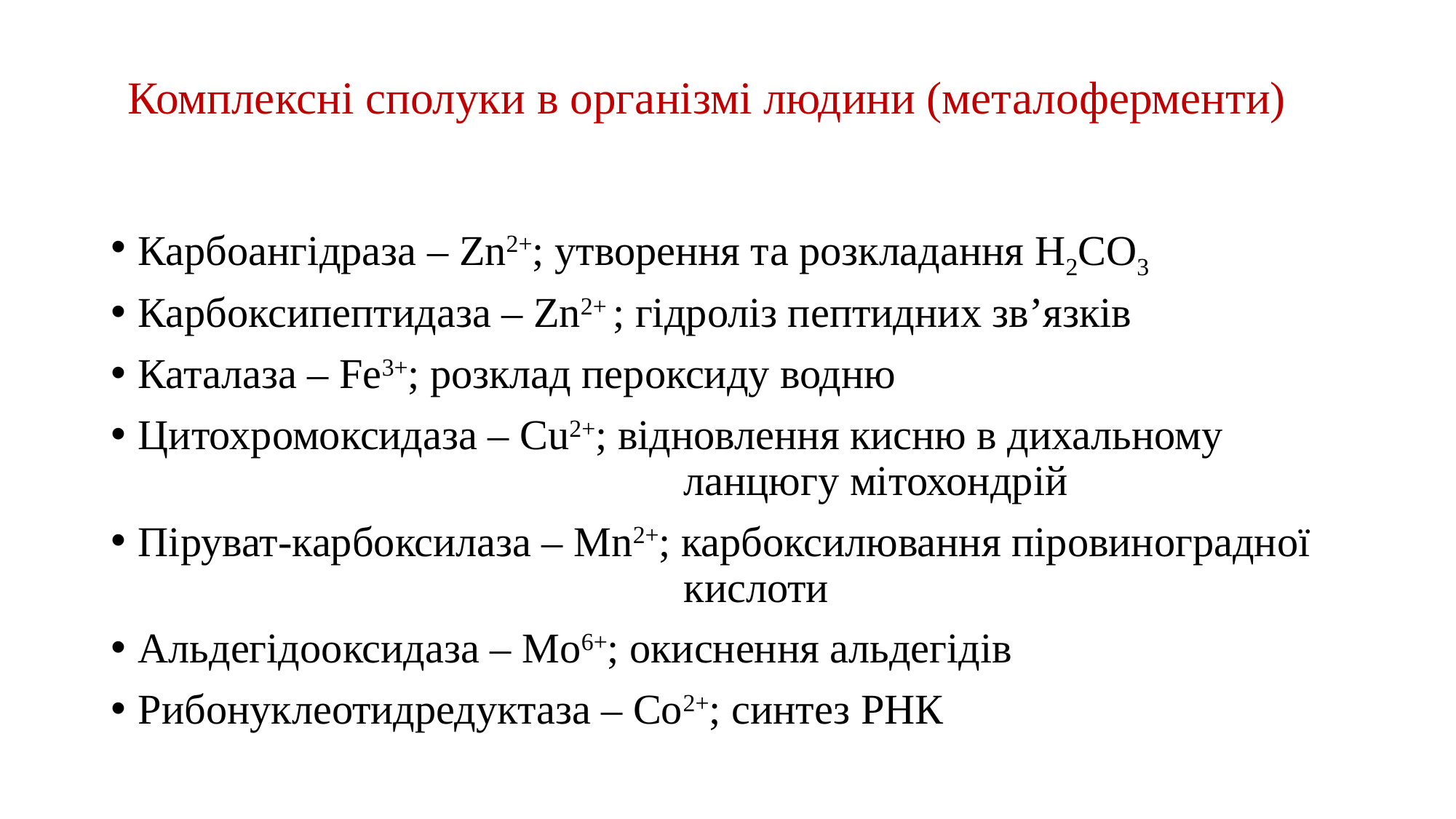

# Комплексні сполуки в організмі людини (металоферменти)
Карбоангідраза – Zn2+; утворення та розкладання H2CO3
Карбоксипептидаза – Zn2+ ; гідроліз пептидних зв’язків
Каталаза – Fe3+; розклад пероксиду водню
Цитохромоксидаза – Сu2+; відновлення кисню в дихальному 						ланцюгу мітохондрій
Піруват-карбоксилаза – Mn2+; карбоксилювання піровиноградної 						кислоти
Альдегідооксидаза – Mo6+; окиснення альдегідів
Рибонуклеотидредуктаза – Со2+; синтез РНК